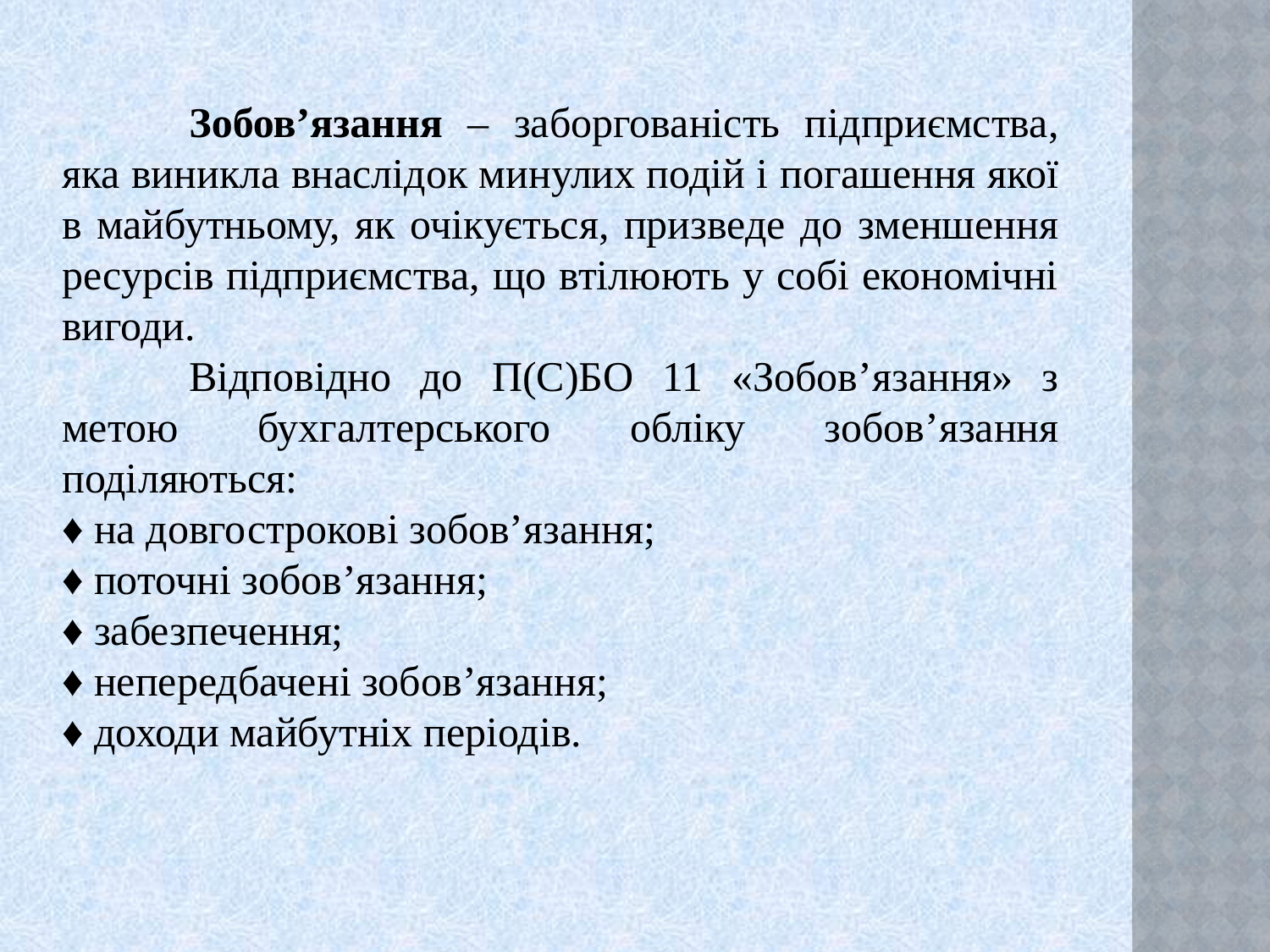

Зобов’язання – заборгованість підприємства, яка виникла внаслідок минулих подій і погашення якої в майбутньому, як очікується, призведе до зменшення ресурсів підприємства, що втілюють у собі економічні вигоди.
	Відповідно до П(С)БО 11 «Зобов’язання» з метою бухгалтерського обліку зобов’язання поділяються:
♦ на довгострокові зобов’язання;
♦ поточні зобов’язання;
♦ забезпечення;
♦ непередбачені зобов’язання;
♦ доходи майбутніх періодів.